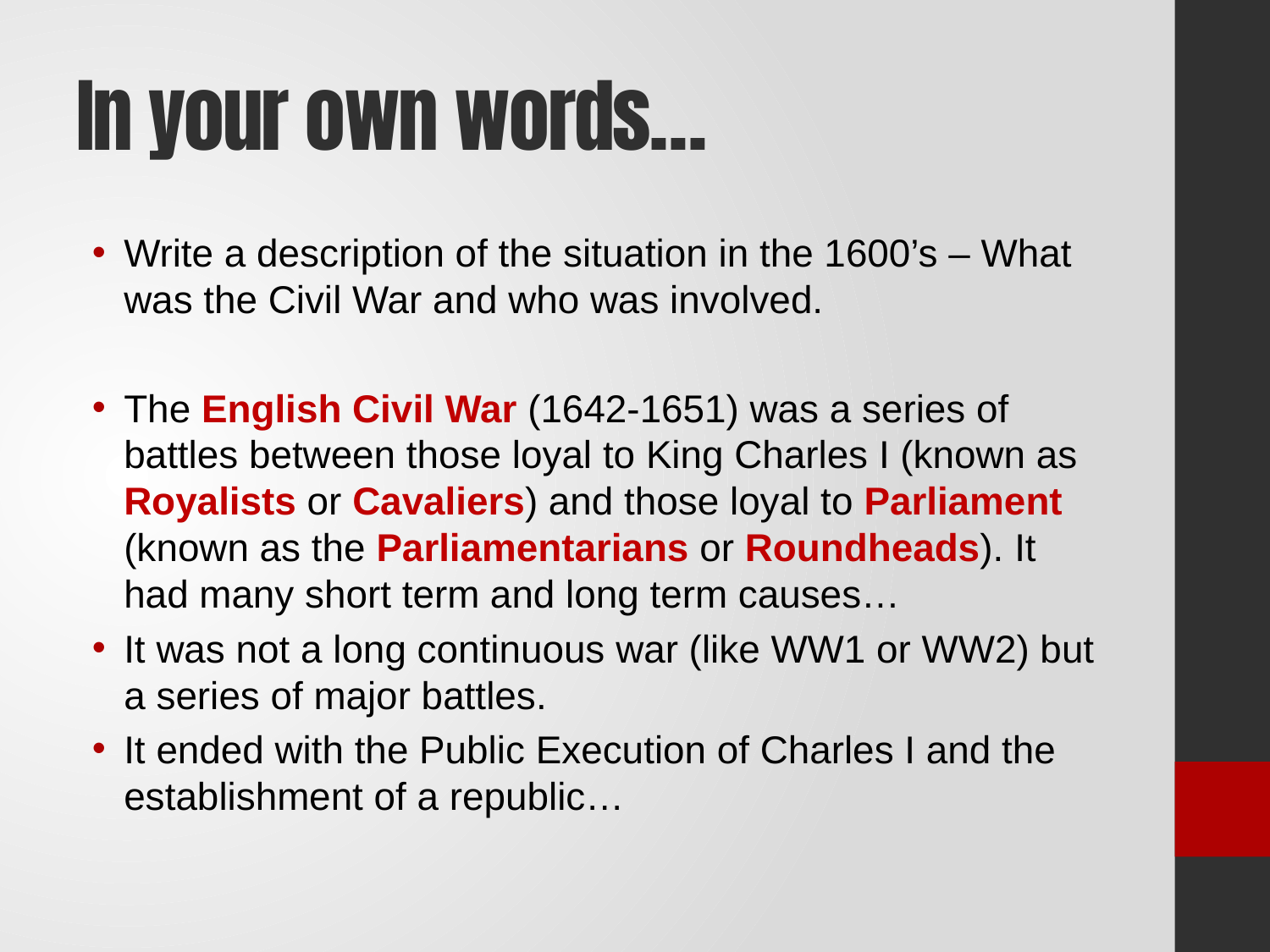

# In your own words…
Write a description of the situation in the 1600’s – What was the Civil War and who was involved.

The English Civil War (1642-1651) was a series of battles between those loyal to King Charles I (known as Royalists or Cavaliers) and those loyal to Parliament (known as the Parliamentarians or Roundheads). It had many short term and long term causes…
It was not a long continuous war (like WW1 or WW2) but a series of major battles.
It ended with the Public Execution of Charles I and the establishment of a republic…